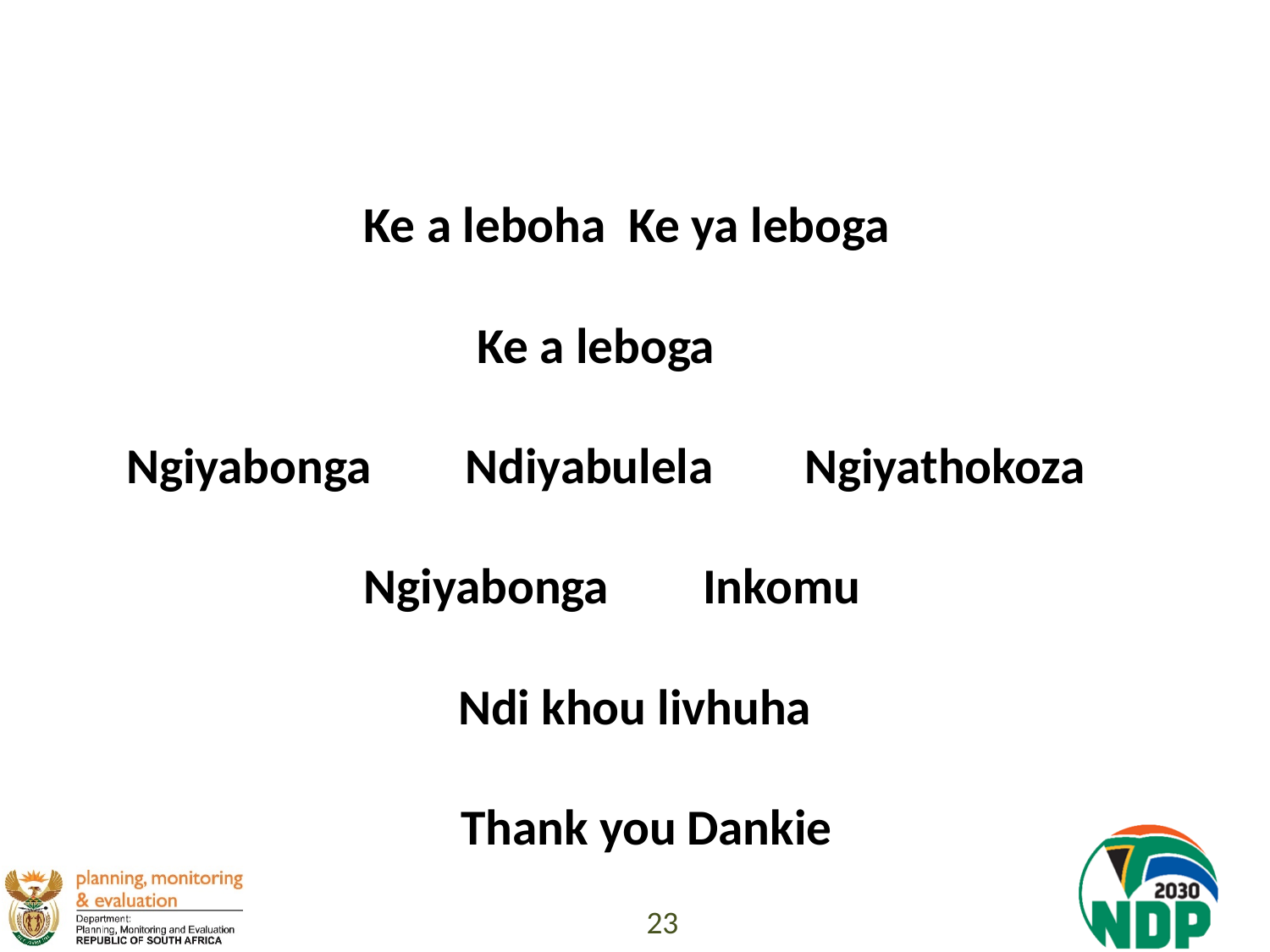

Ke a leboha  Ke ya leboga
Ke a leboga
Ngiyabonga 	Ndiyabulela	Ngiyathokoza
Ngiyabonga	Inkomu
Ndi khou livhuha
Thank you	Dankie
23